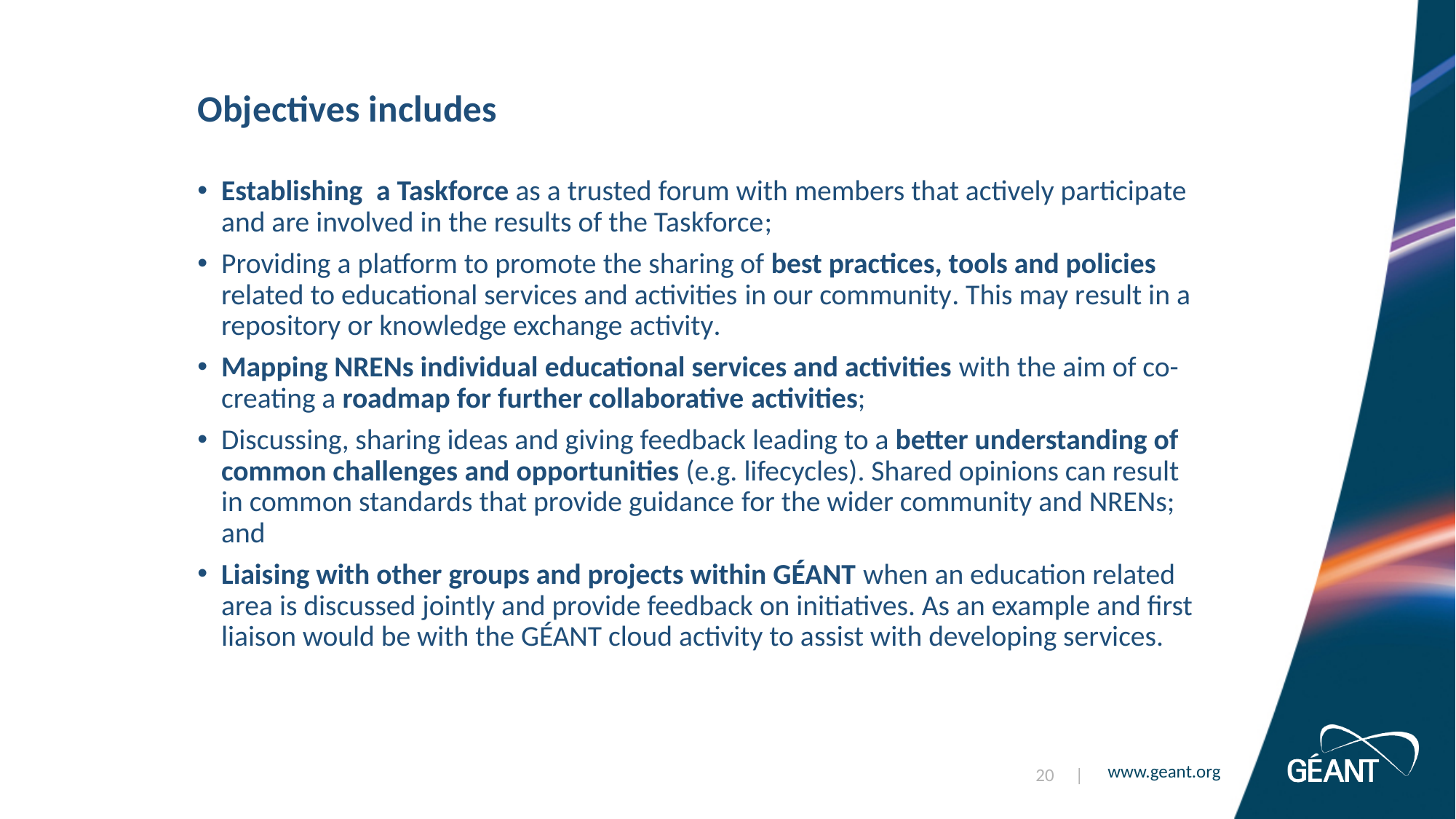

# Objectives includes
Establishing  a Taskforce as a trusted forum with members that actively participate and are involved in the results of the Taskforce;
Providing a platform to promote the sharing of best practices, tools and policies related to educational services and activities in our community. This may result in a repository or knowledge exchange activity.
Mapping NRENs individual educational services and activities with the aim of co-creating a roadmap for further collaborative activities;
Discussing, sharing ideas and giving feedback leading to a better understanding of common challenges and opportunities (e.g. lifecycles). Shared opinions can result in common standards that provide guidance for the wider community and NRENs; and
Liaising with other groups and projects within GÉANT when an education related area is discussed jointly and provide feedback on initiatives. As an example and first liaison would be with the GÉANT cloud activity to assist with developing services.

20     |